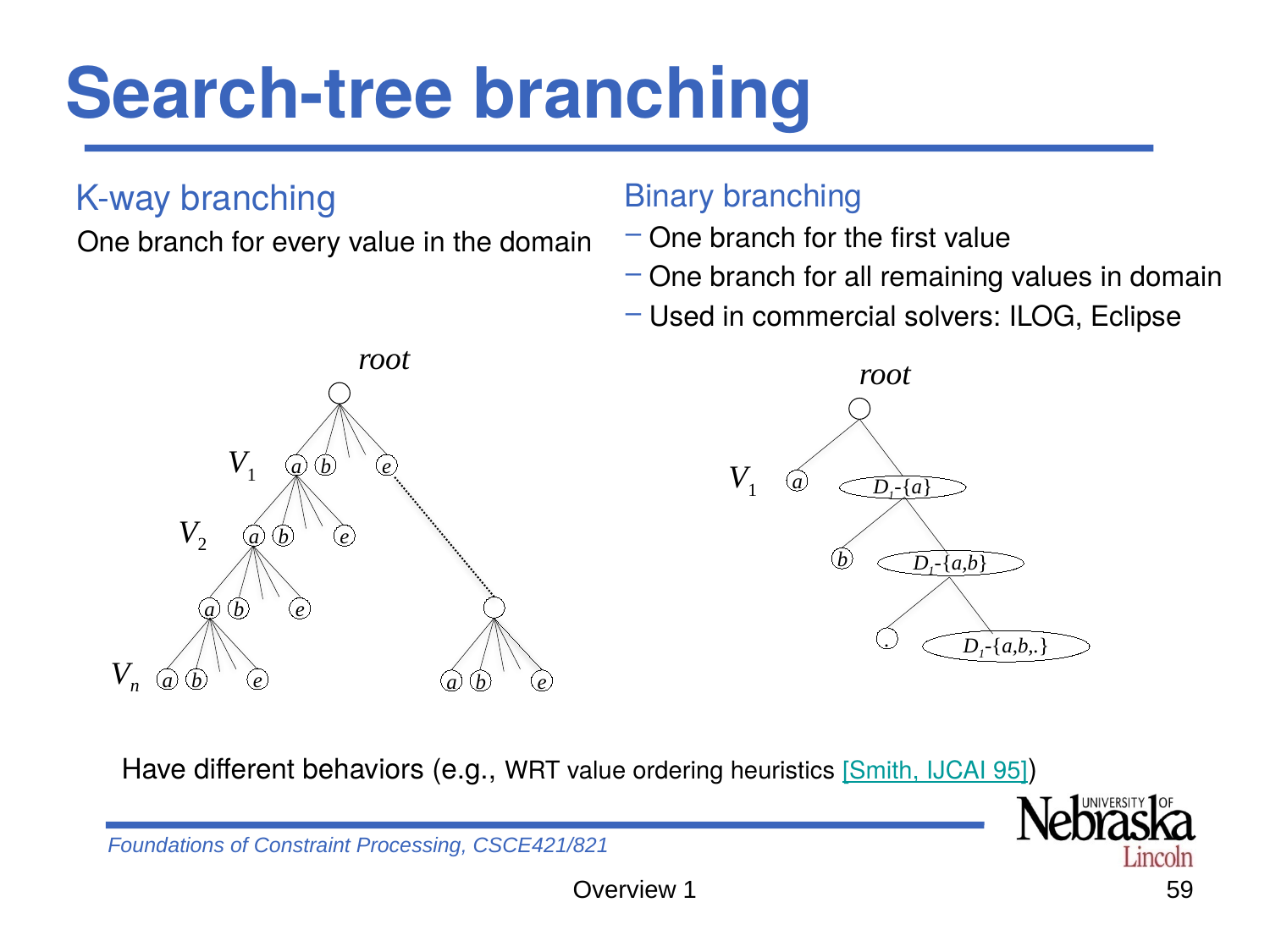

# Search-tree branching
K-way branching
One branch for every value in the domain
Binary branching
One branch for the first value
One branch for all remaining values in domain
Used in commercial solvers: ILOG, Eclipse
root

V1
a
b
e
V2
a
b
e

a
b
e
Vn
a
b
e
a
b
e
root

V1
a
D1-{a}
b
D1-{a,b}
.
D1-{a,b,.}
Have different behaviors (e.g., WRT value ordering heuristics [Smith, IJCAI 95])
Overview 1
59